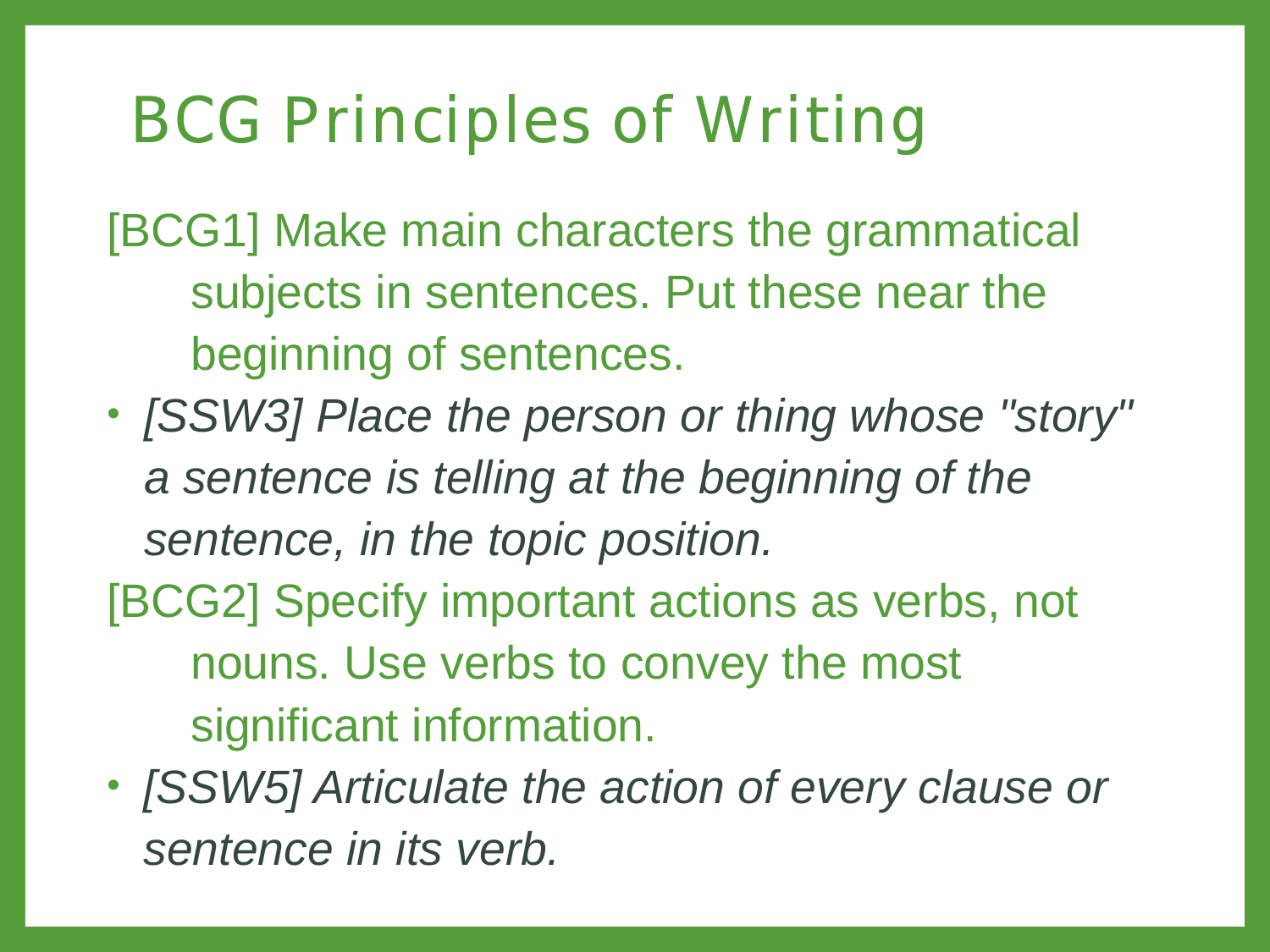

# BCG Principles of Writing
[BCG1] Make main characters the grammatical subjects in sentences. Put these near the beginning of sentences.
[SSW3] Place the person or thing whose "story" a sentence is telling at the beginning of the sentence, in the topic position.
[BCG2] Specify important actions as verbs, not nouns. Use verbs to convey the most significant information.
[SSW5] Articulate the action of every clause or sentence in its verb.